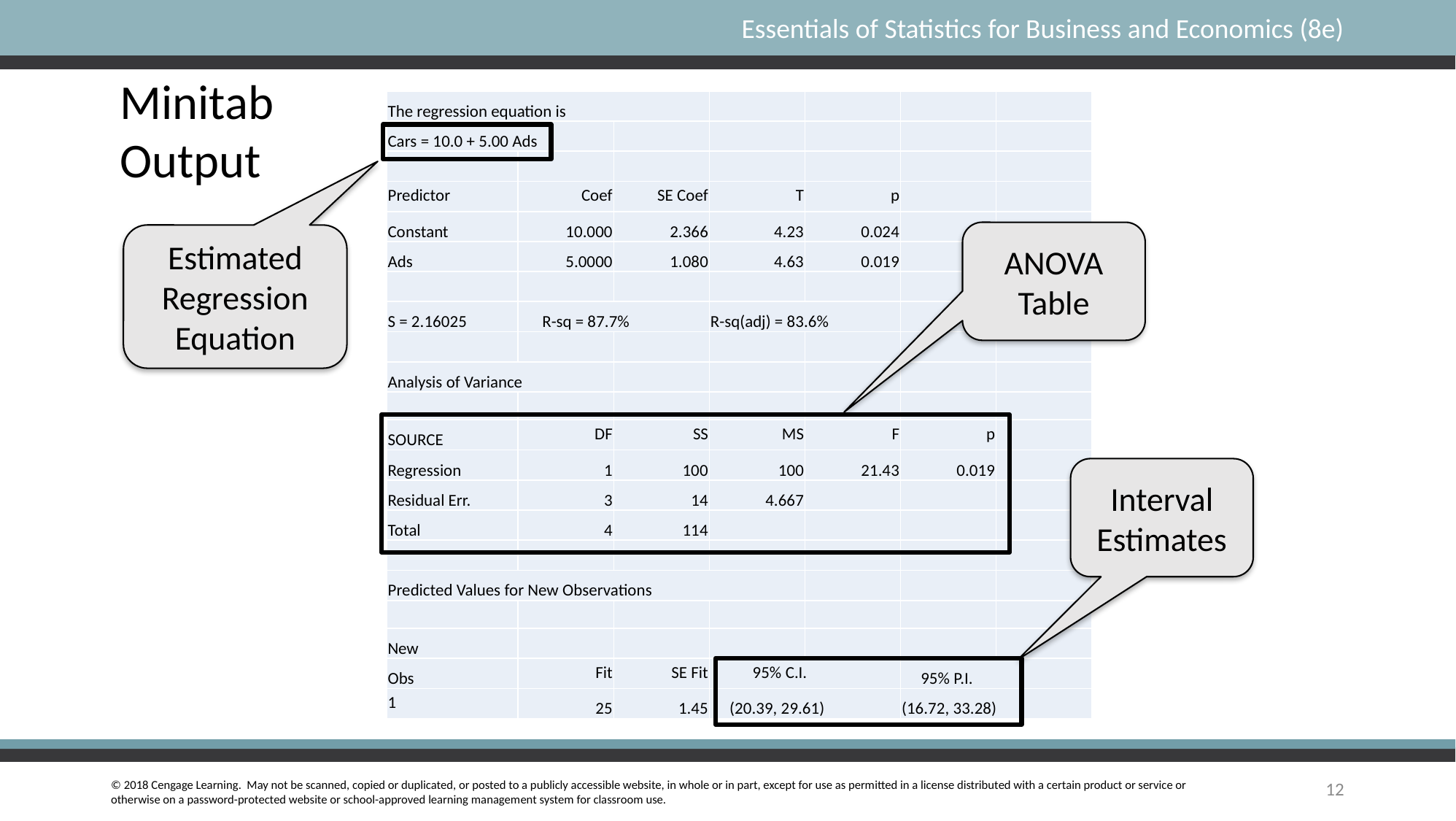

Minitab
Output
| The regression equation is |  |  |  |  |  |  |
| --- | --- | --- | --- | --- | --- | --- |
| Cars = 10.0 + 5.00 Ads |  |  |  |  |  |  |
|  |  |  |  |  |  |  |
| Predictor | Coef | SE Coef | T | p |  |  |
| Constant | 10.000 | 2.366 | 4.23 | 0.024 |  |  |
| Ads | 5.0000 | 1.080 | 4.63 | 0.019 |  |  |
|  |  |  |  |  |  |  |
| S = 2.16025 | R-sq = 87.7% |  | R-sq(adj) = 83.6% |  |  |  |
|  |  |  |  |  |  |  |
| Analysis of Variance |  |  |  |  |  |  |
|  |  |  |  |  |  |  |
| SOURCE | DF | SS | MS | F | p |  |
| Regression | 1 | 100 | 100 | 21.43 | 0.019 |  |
| Residual Err. | 3 | 14 | 4.667 |  |  |  |
| Total | 4 | 114 |  |  |  |  |
|  |  |  |  |  |  |  |
| Predicted Values for New Observations |  |  |  |  |  |  |
|  |  |  |  |  |  |  |
| New |  |  |  |  |  |  |
| Obs | Fit | SE Fit | 95% C.I. |  | 95% P.I. |  |
| 1 | 25 | 1.45 | (20.39, 29.61) |  | (16.72, 33.28) |  |

ANOVA
Table
Estimated
Regression
Equation

Interval
Estimates

12